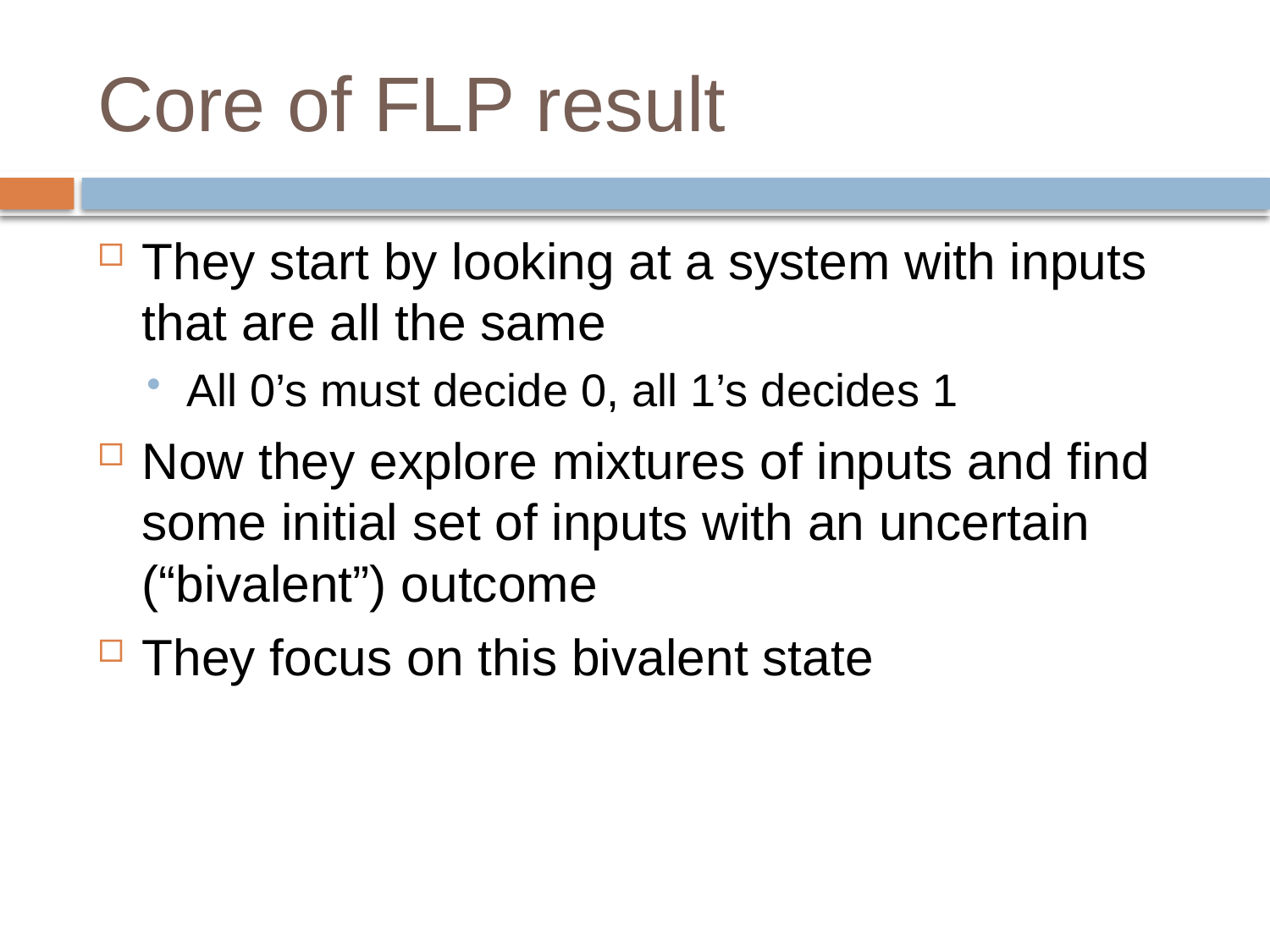

# Core of FLP result
They start by looking at a system with inputs that are all the same
All 0’s must decide 0, all 1’s decides 1
Now they explore mixtures of inputs and find some initial set of inputs with an uncertain (“bivalent”) outcome
They focus on this bivalent state